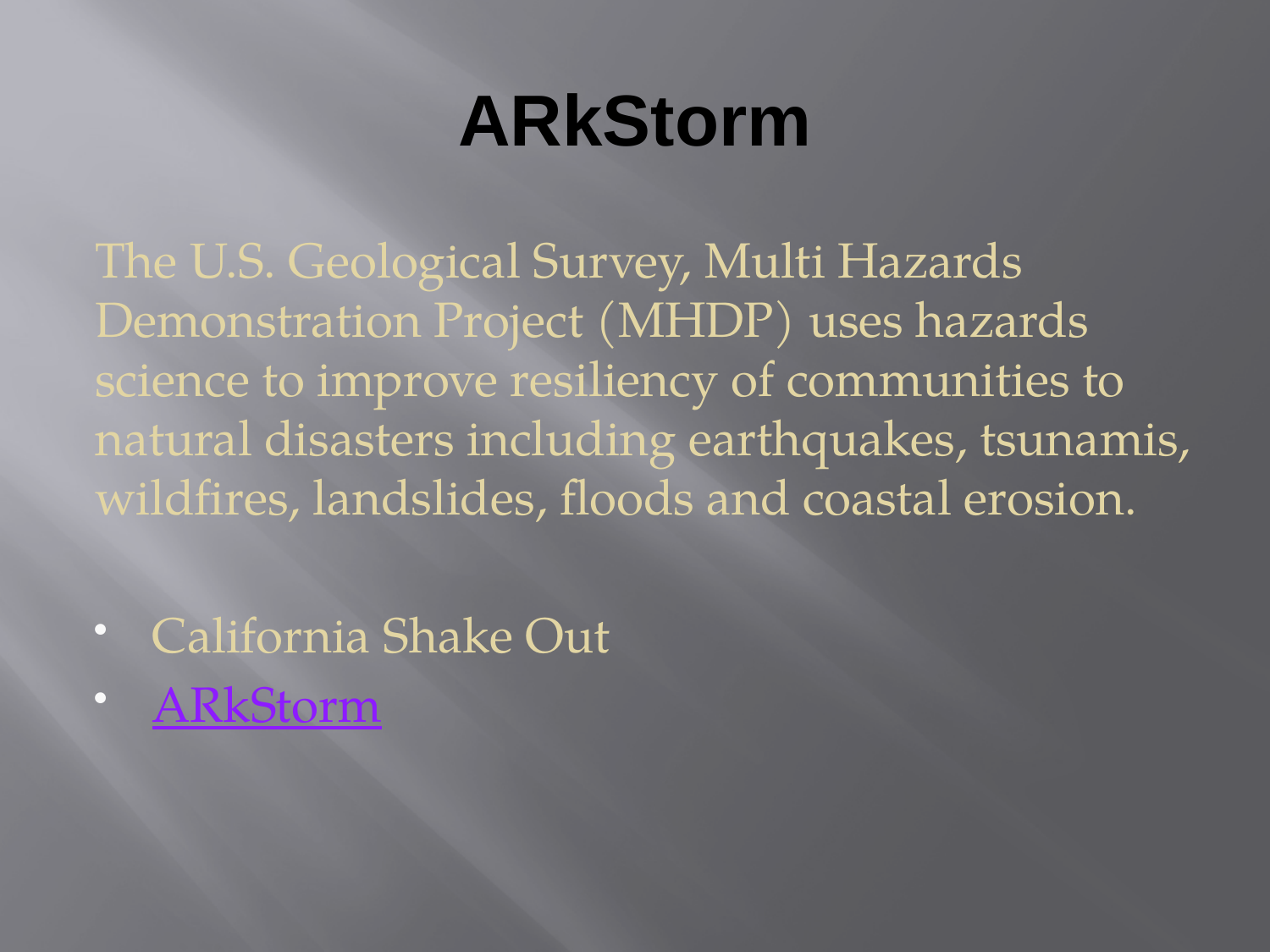

# ARkStorm
The U.S. Geological Survey, Multi Hazards Demonstration Project (MHDP) uses hazards science to improve resiliency of communities to natural disasters including earthquakes, tsunamis, wildfires, landslides, floods and coastal erosion.

California Shake Out
ARkStorm